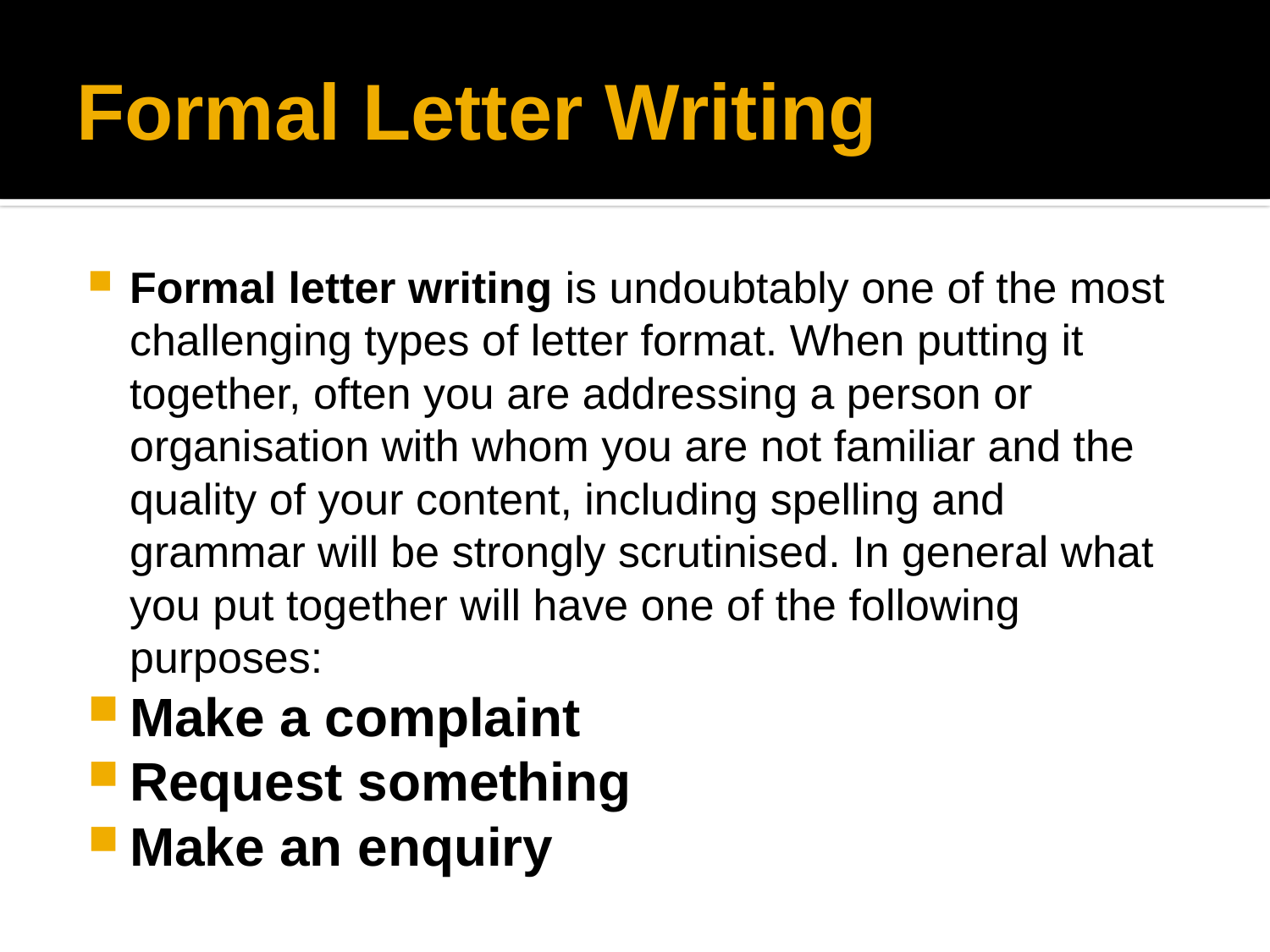

# Formal Letter Writing
Formal letter writing is undoubtably one of the most challenging types of letter format. When putting it together, often you are addressing a person or organisation with whom you are not familiar and the quality of your content, including spelling and grammar will be strongly scrutinised. In general what you put together will have one of the following purposes:
Make a complaint
Request something
Make an enquiry